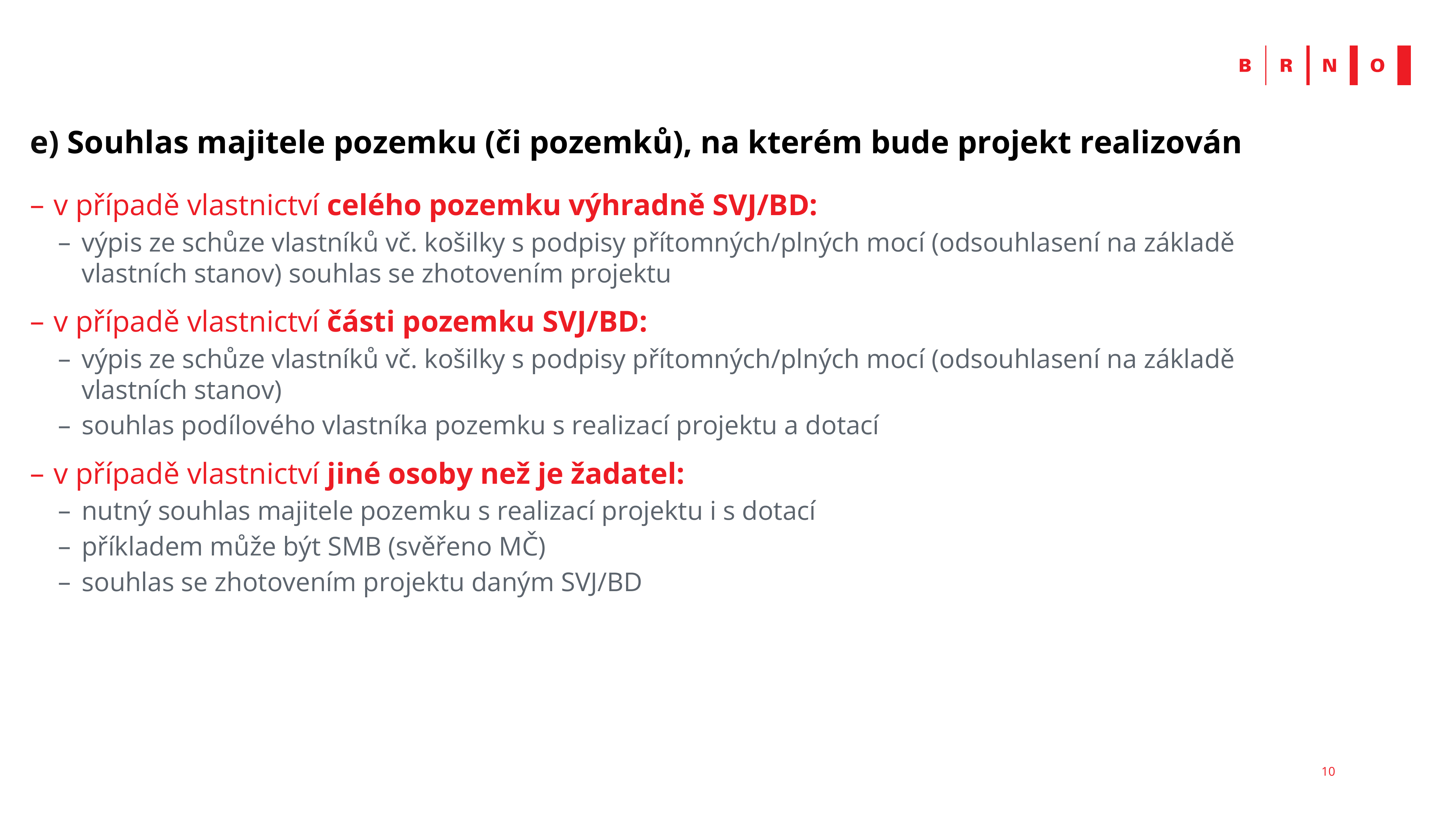

# e) Souhlas majitele pozemku (či pozemků), na kterém bude projekt realizován
v případě vlastnictví celého pozemku výhradně SVJ/BD:
výpis ze schůze vlastníků vč. košilky s podpisy přítomných/plných mocí (odsouhlasení na základě vlastních stanov) souhlas se zhotovením projektu
v případě vlastnictví části pozemku SVJ/BD:
výpis ze schůze vlastníků vč. košilky s podpisy přítomných/plných mocí (odsouhlasení na základě vlastních stanov)
souhlas podílového vlastníka pozemku s realizací projektu a dotací
v případě vlastnictví jiné osoby než je žadatel:
nutný souhlas majitele pozemku s realizací projektu i s dotací
příkladem může být SMB (svěřeno MČ)
souhlas se zhotovením projektu daným SVJ/BD

10